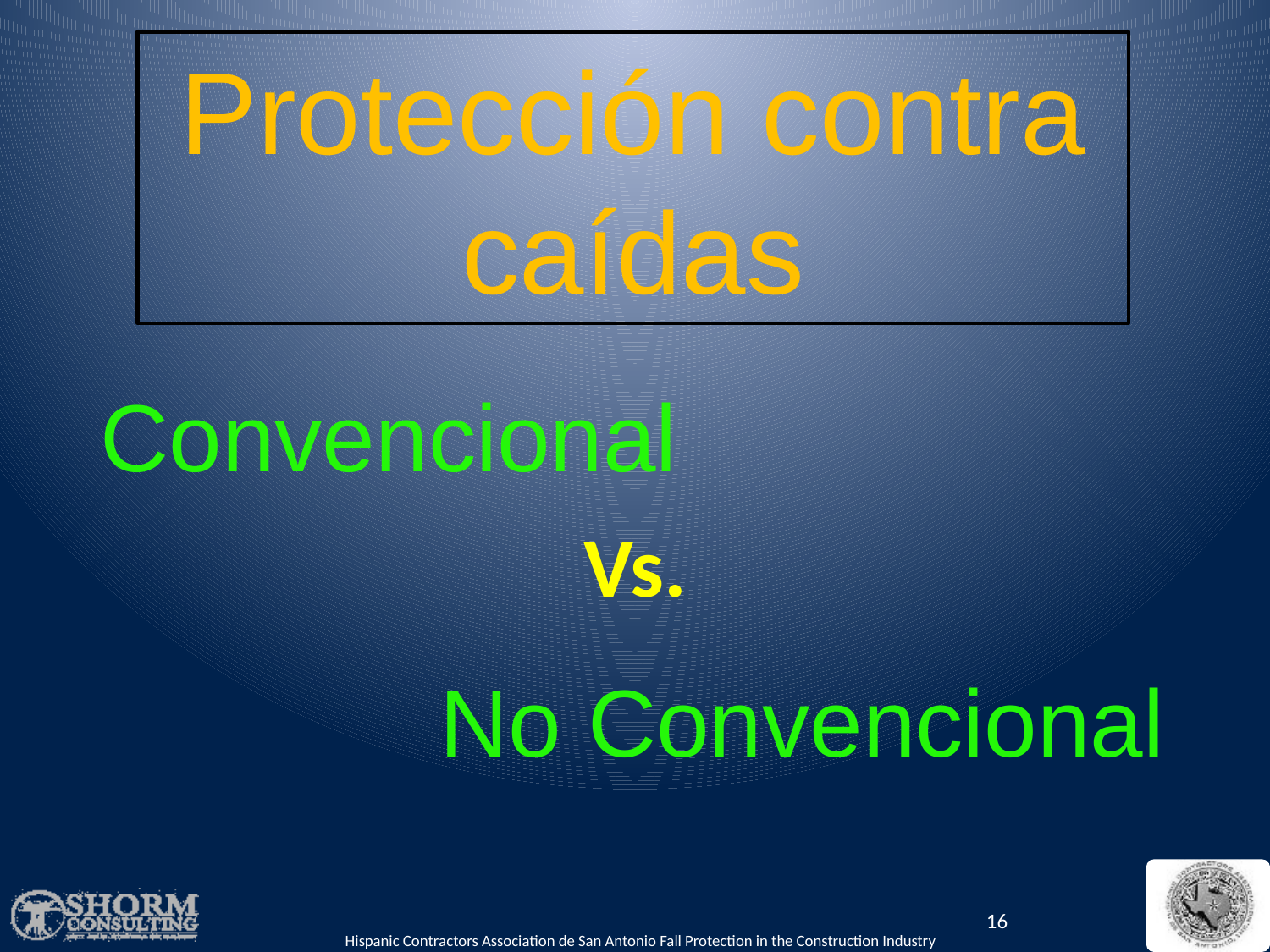

Protección contra caídas
Convencional
Vs.
No Convencional
16
Hispanic Contractors Association de San Antonio Fall Protection in the Construction Industry